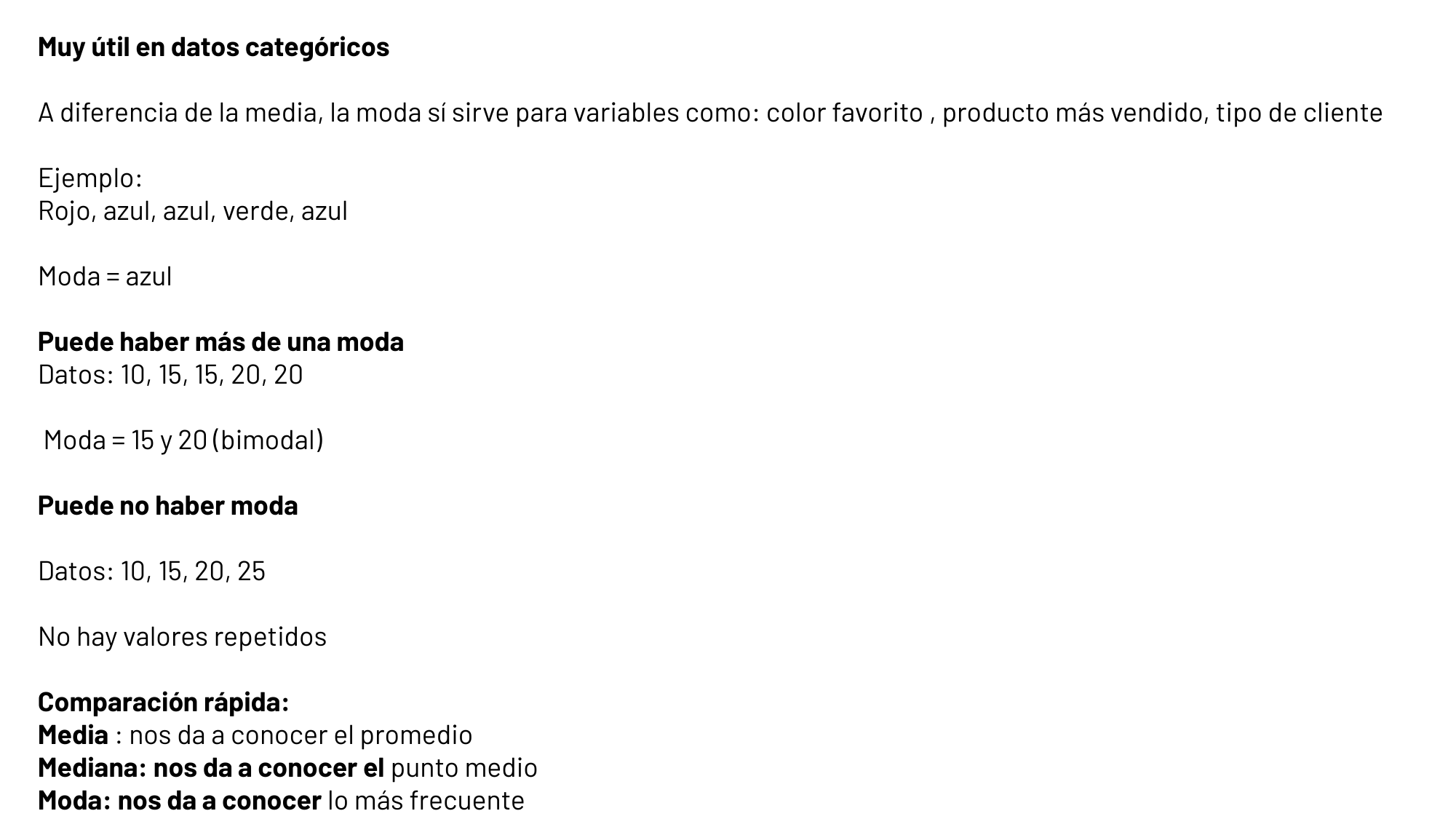

Muy útil en datos categóricos

A diferencia de la media, la moda sí sirve para variables como: color favorito , producto más vendido, tipo de cliente

Ejemplo:
Rojo, azul, azul, verde, azul

Moda = azul

Puede haber más de una moda
Datos: 10, 15, 15, 20, 20

 Moda = 15 y 20 (bimodal)
Puede no haber moda

Datos: 10, 15, 20, 25

No hay valores repetidos
Comparación rápida:
Media : nos da a conocer el promedio
Mediana: nos da a conocer el punto medio
Moda: nos da a conocer lo más frecuente